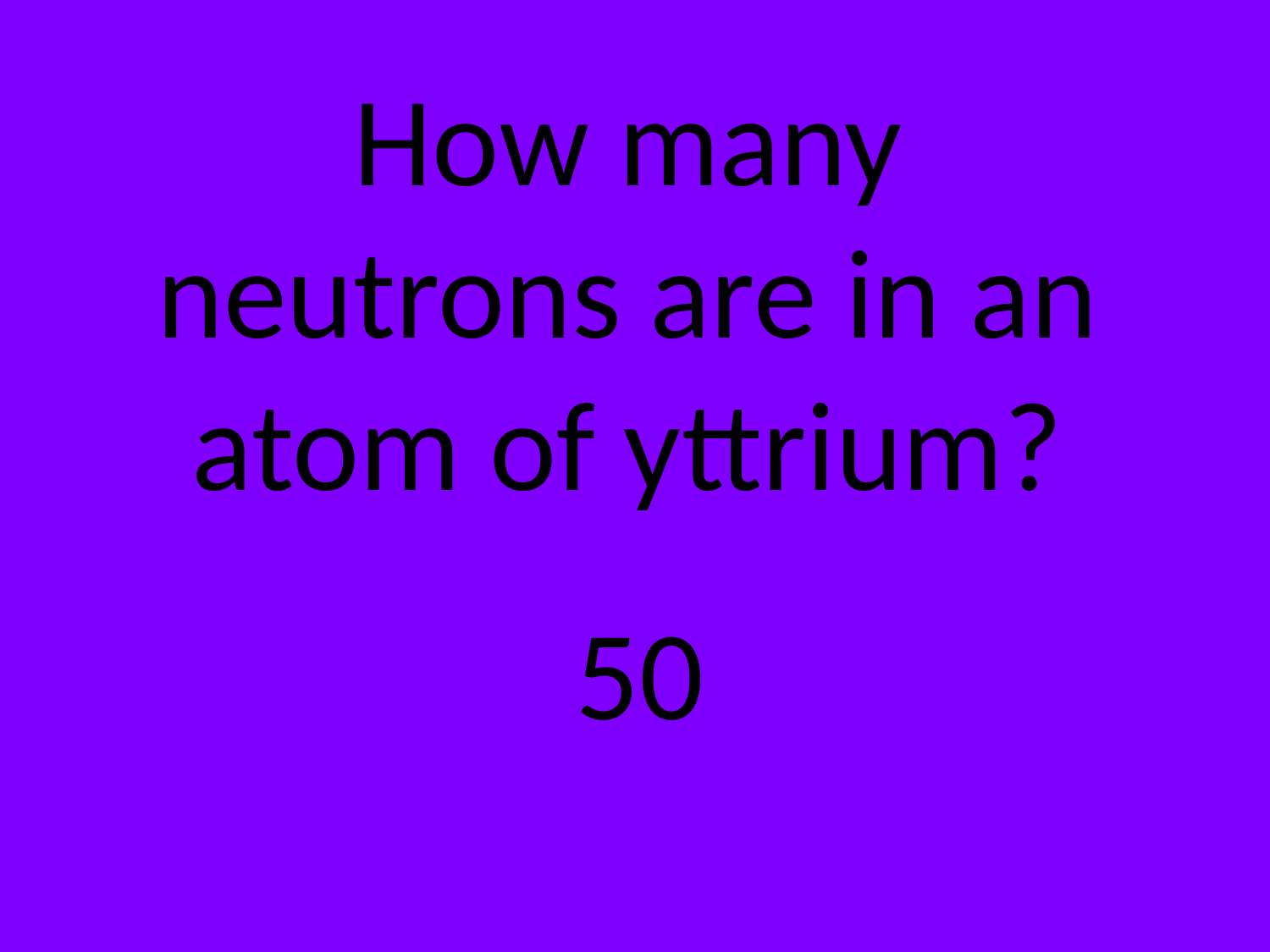

How many neutrons are in an atom of yttrium?
50